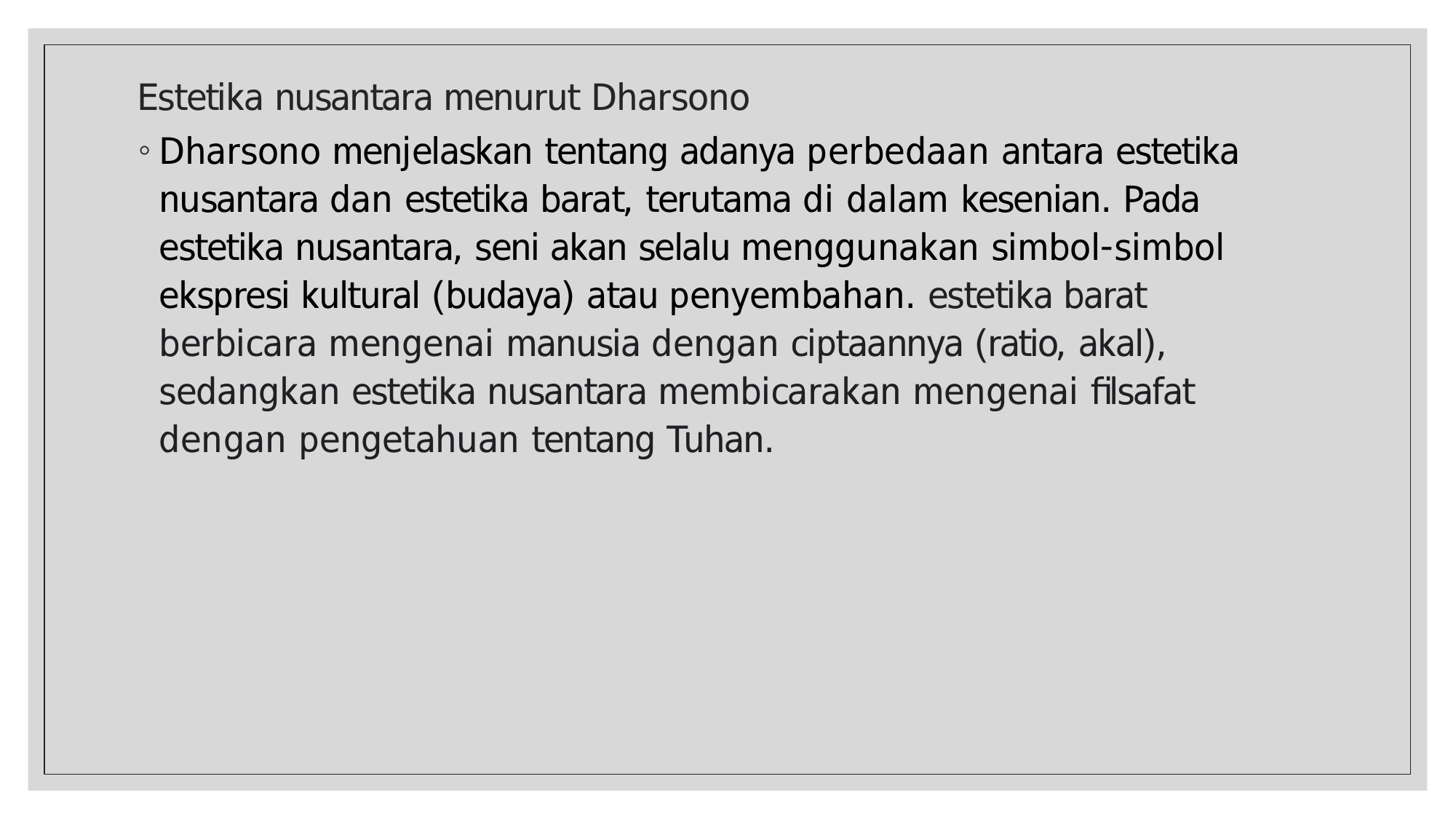

Estetika nusantara menurut Dharsono
Dharsono menjelaskan tentang adanya perbedaan antara estetika nusantara dan estetika barat, terutama di dalam kesenian. Pada estetika nusantara, seni akan selalu menggunakan simbol-simbol ekspresi kultural (budaya) atau penyembahan. estetika barat berbicara mengenai manusia dengan ciptaannya (ratio, akal), sedangkan estetika nusantara membicarakan mengenai filsafat dengan pengetahuan tentang Tuhan.